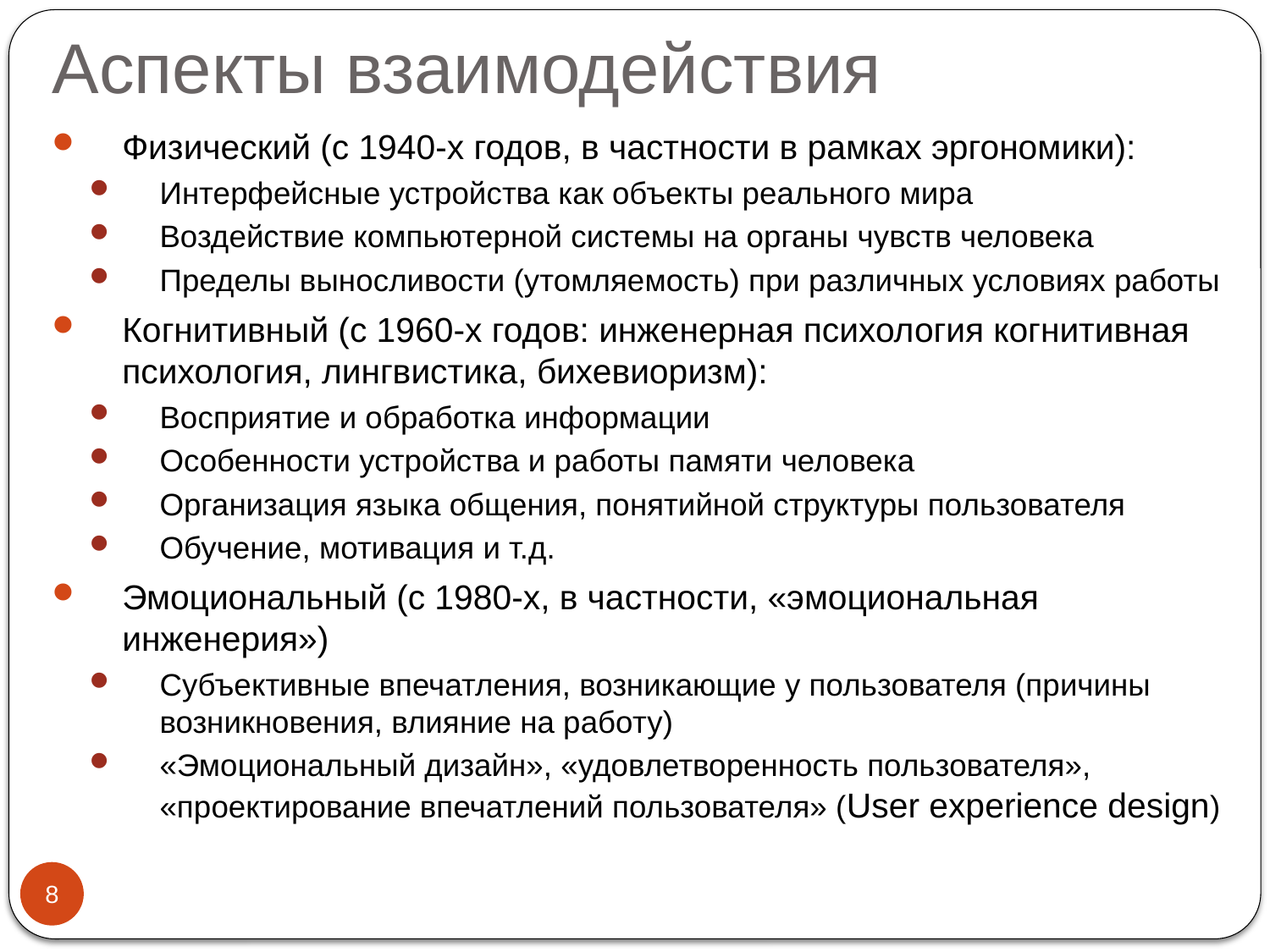

# Аспекты взаимодействия
Физический (с 1940-х годов, в частности в рамках эргономики):
Интерфейсные устройства как объекты реального мира
Воздействие компьютерной системы на органы чувств человека
Пределы выносливости (утомляемость) при различных условиях работы
Когнитивный (с 1960-х годов: инженерная психология когнитивная психология, лингвистика, бихевиоризм):
Восприятие и обработка информации
Особенности устройства и работы памяти человека
Организация языка общения, понятийной структуры пользователя
Обучение, мотивация и т.д.
Эмоциональный (с 1980-х, в частности, «эмоциональная инженерия»)
Субъективные впечатления, возникающие у пользователя (причины возникновения, влияние на работу)
«Эмоциональный дизайн», «удовлетворенность пользователя», «проектирование впечатлений пользователя» (User experience design)
8